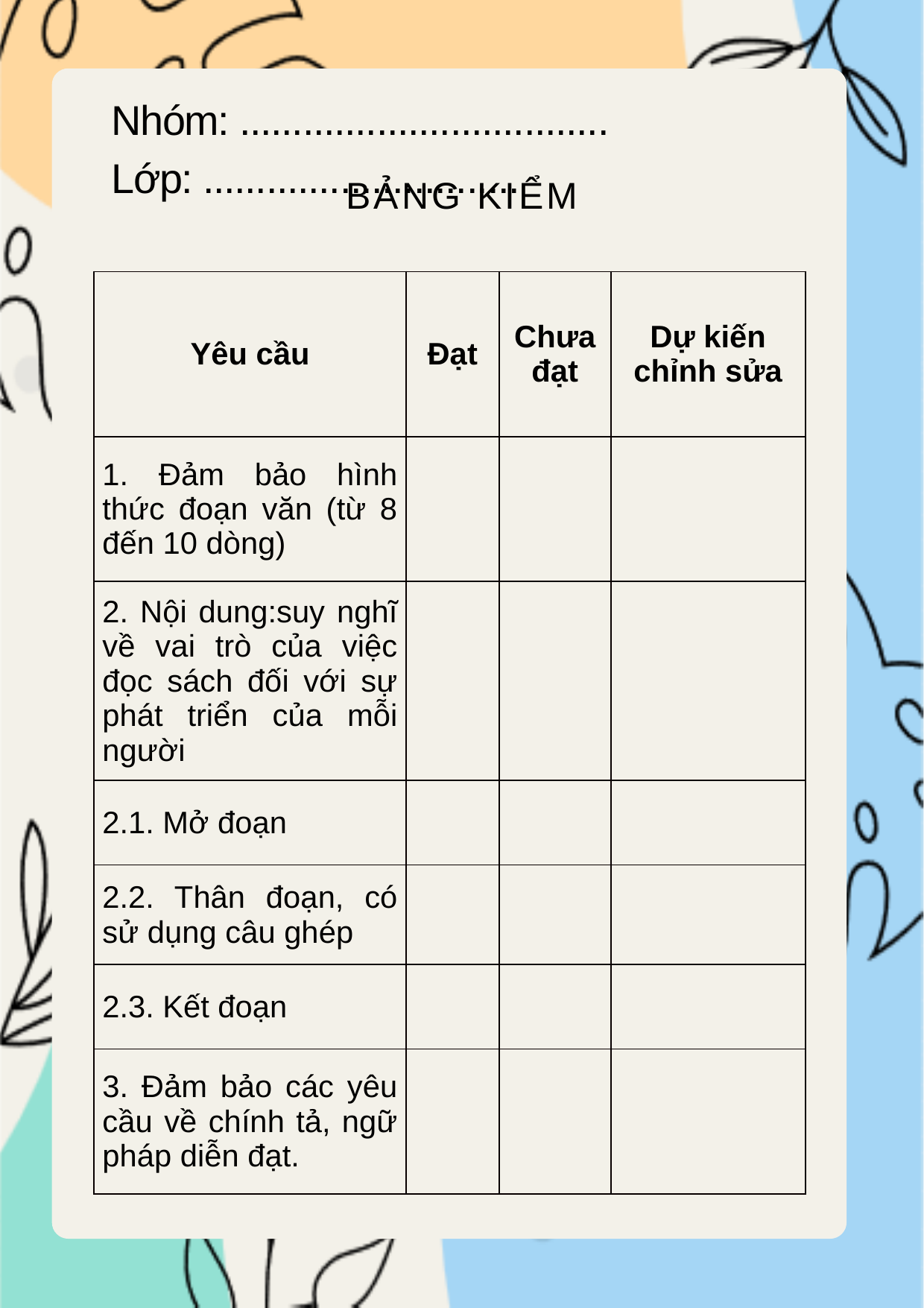

Nhóm: ................................... Lớp: ..............................
BẢNG KIỂM
| Yêu cầu | Đạt | Chưa đạt | Dự kiến chỉnh sửa |
| --- | --- | --- | --- |
| 1. Đảm bảo hình thức đoạn văn (từ 8 đến 10 dòng) |  |  |  |
| 2. Nội dung:suy nghĩ về vai trò của việc đọc sách đối với sự phát triển của mỗi người |  |  |  |
| 2.1. Mở đoạn |  |  |  |
| 2.2. Thân đoạn, có sử dụng câu ghép |  |  |  |
| 2.3. Kết đoạn |  |  |  |
| 3. Đảm bảo các yêu cầu về chính tả, ngữ pháp diễn đạt. |  |  |  |